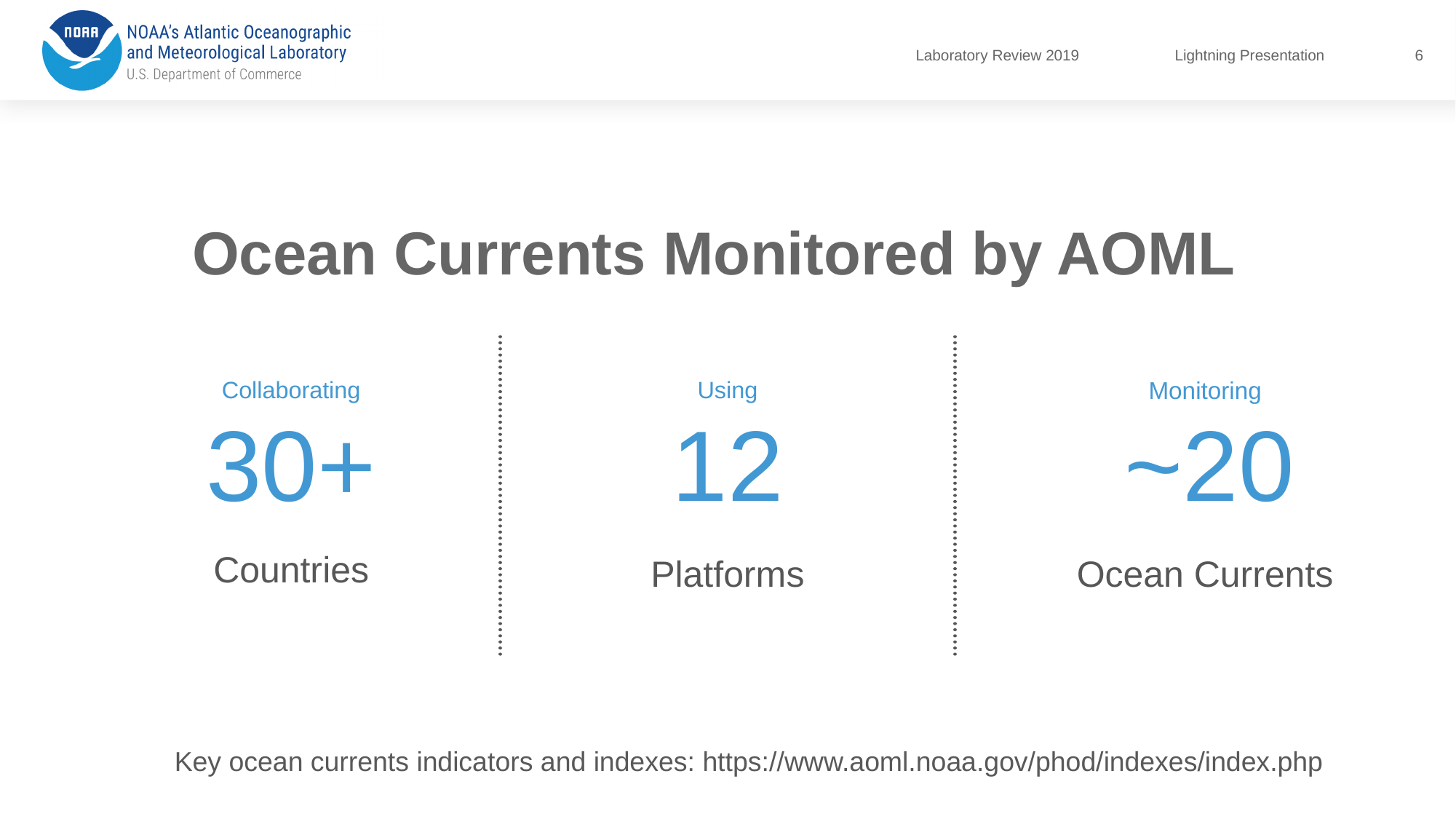

6
# Ocean Currents Monitored by AOML
Collaborating
Using
Monitoring
30+
12
~20
Countries
Platforms
Ocean Currents
Key ocean currents indicators and indexes: https://www.aoml.noaa.gov/phod/indexes/index.php